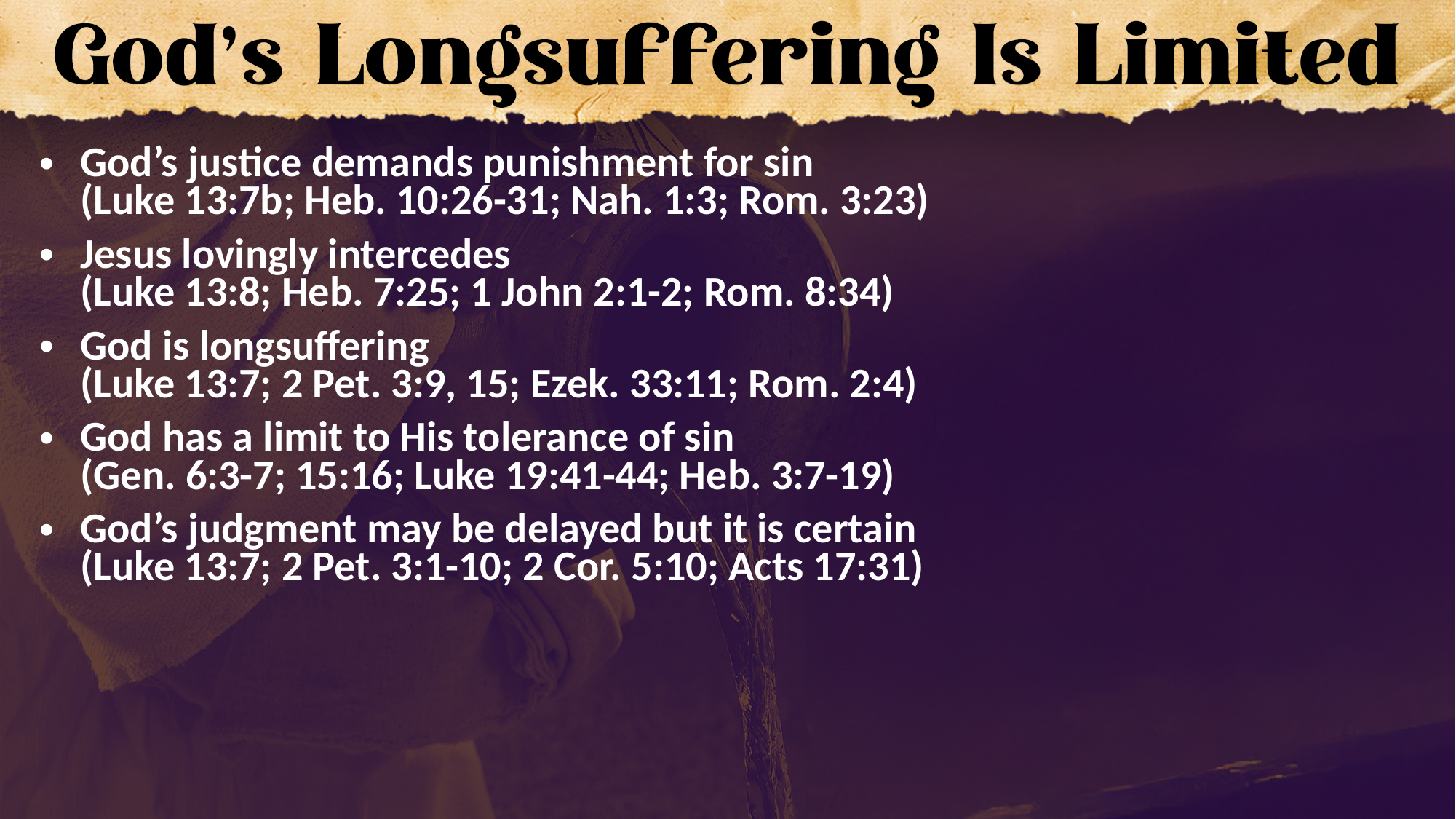

God’s justice demands punishment for sin
(Luke 13:7b; Heb. 10:26-31; Nah. 1:3; Rom. 3:23)
Jesus lovingly intercedes
(Luke 13:8; Heb. 7:25; 1 John 2:1-2; Rom. 8:34)
God is longsuffering
(Luke 13:7; 2 Pet. 3:9, 15; Ezek. 33:11; Rom. 2:4)
God has a limit to His tolerance of sin
(Gen. 6:3-7; 15:16; Luke 19:41-44; Heb. 3:7-19)
God’s judgment may be delayed but it is certain
(Luke 13:7; 2 Pet. 3:1-10; 2 Cor. 5:10; Acts 17:31)